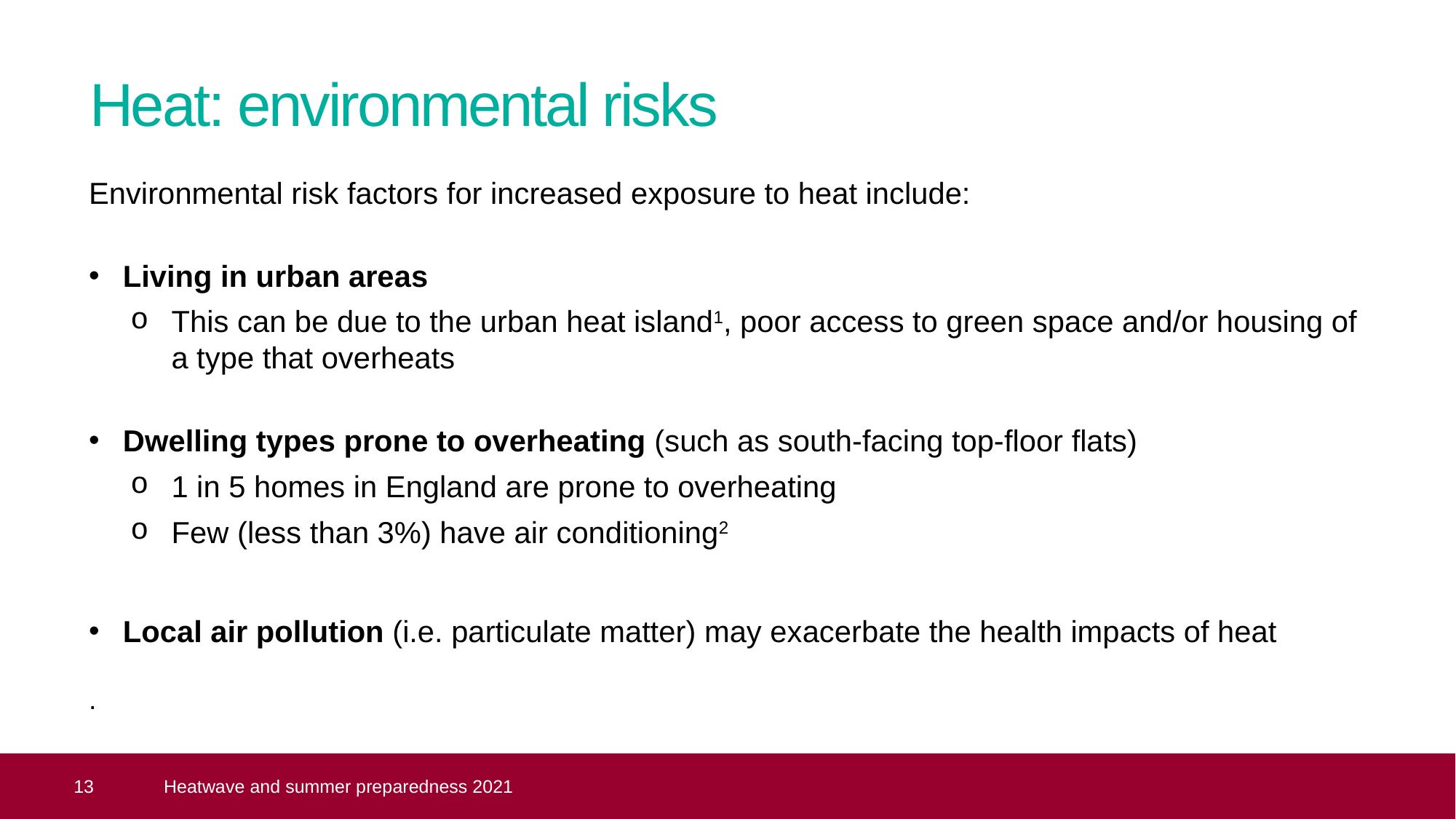

# Heat: environmental risks
Environmental risk factors for increased exposure to heat include:

Living in urban areas
This can be due to the urban heat island1, poor access to green space and/or housing of a type that overheats

Dwelling types prone to overheating (such as south-facing top-floor flats)
1 in 5 homes in England are prone to overheating
Few (less than 3%) have air conditioning2

Local air pollution (i.e. particulate matter) may exacerbate the health impacts of heat

.
  13
Heatwave and summer preparedness 2021